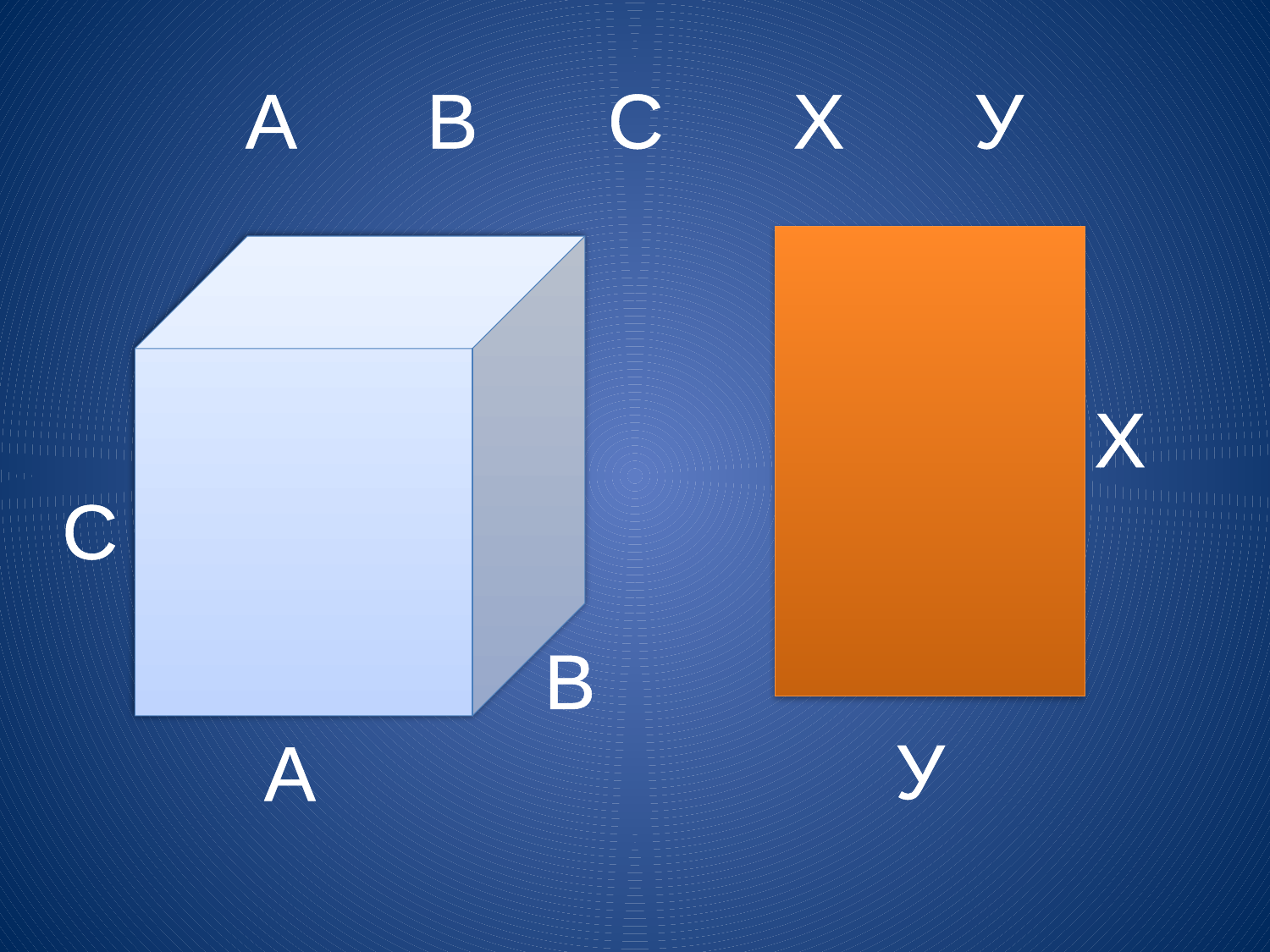

# А      В      С      Х      У

Х
С
В
У
А